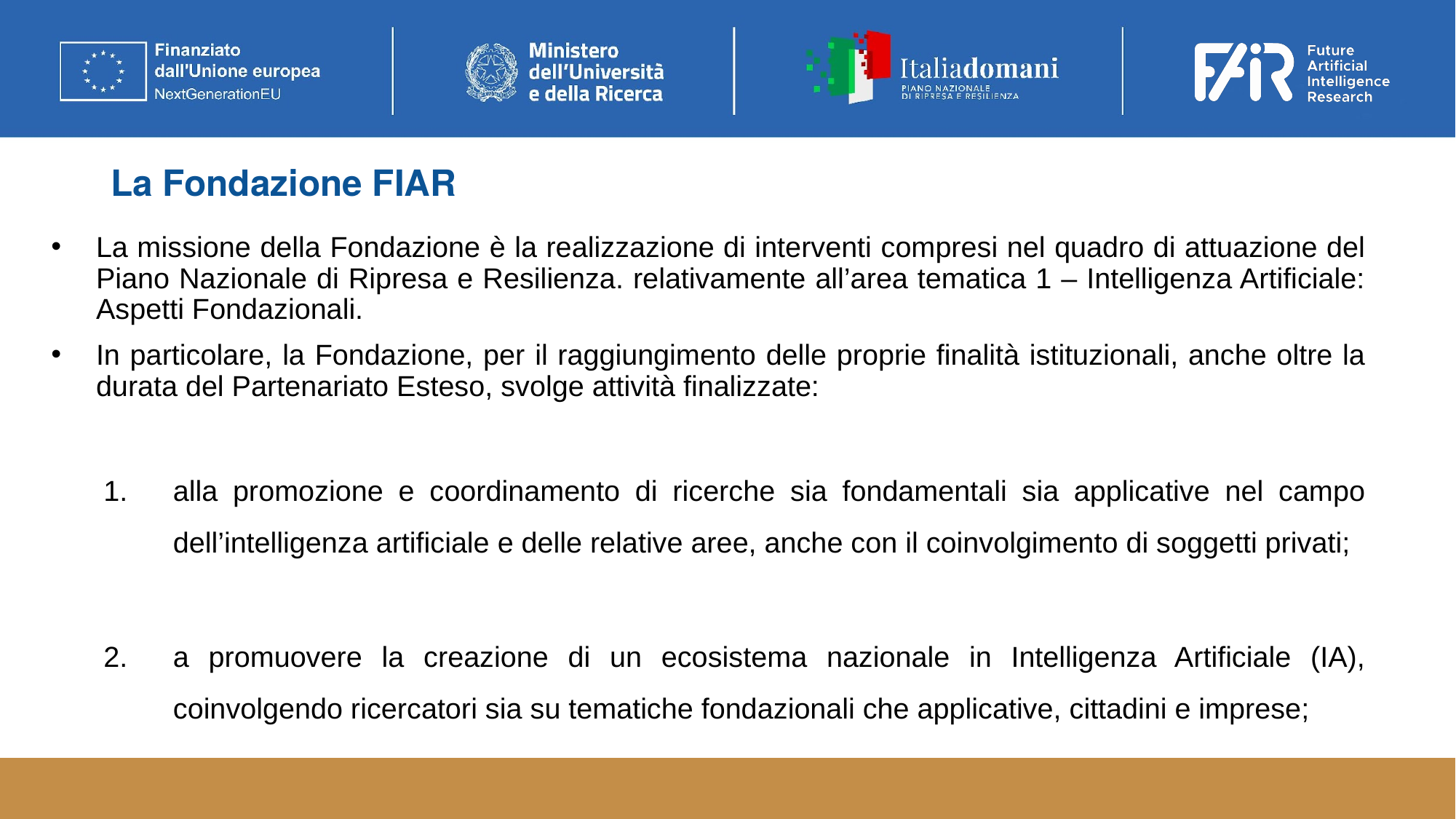

# La Fondazione FIAR
La missione della Fondazione è la realizzazione di interventi compresi nel quadro di attuazione del Piano Nazionale di Ripresa e Resilienza. relativamente all’area tematica 1 – Intelligenza Artificiale: Aspetti Fondazionali.
In particolare, la Fondazione, per il raggiungimento delle proprie finalità istituzionali, anche oltre la durata del Partenariato Esteso, svolge attività finalizzate:

alla promozione e coordinamento di ricerche sia fondamentali sia applicative nel campo dell’intelligenza artificiale e delle relative aree, anche con il coinvolgimento di soggetti privati;

a promuovere la creazione di un ecosistema nazionale in Intelligenza Artificiale (IA), coinvolgendo ricercatori sia su tematiche fondazionali che applicative, cittadini e imprese;